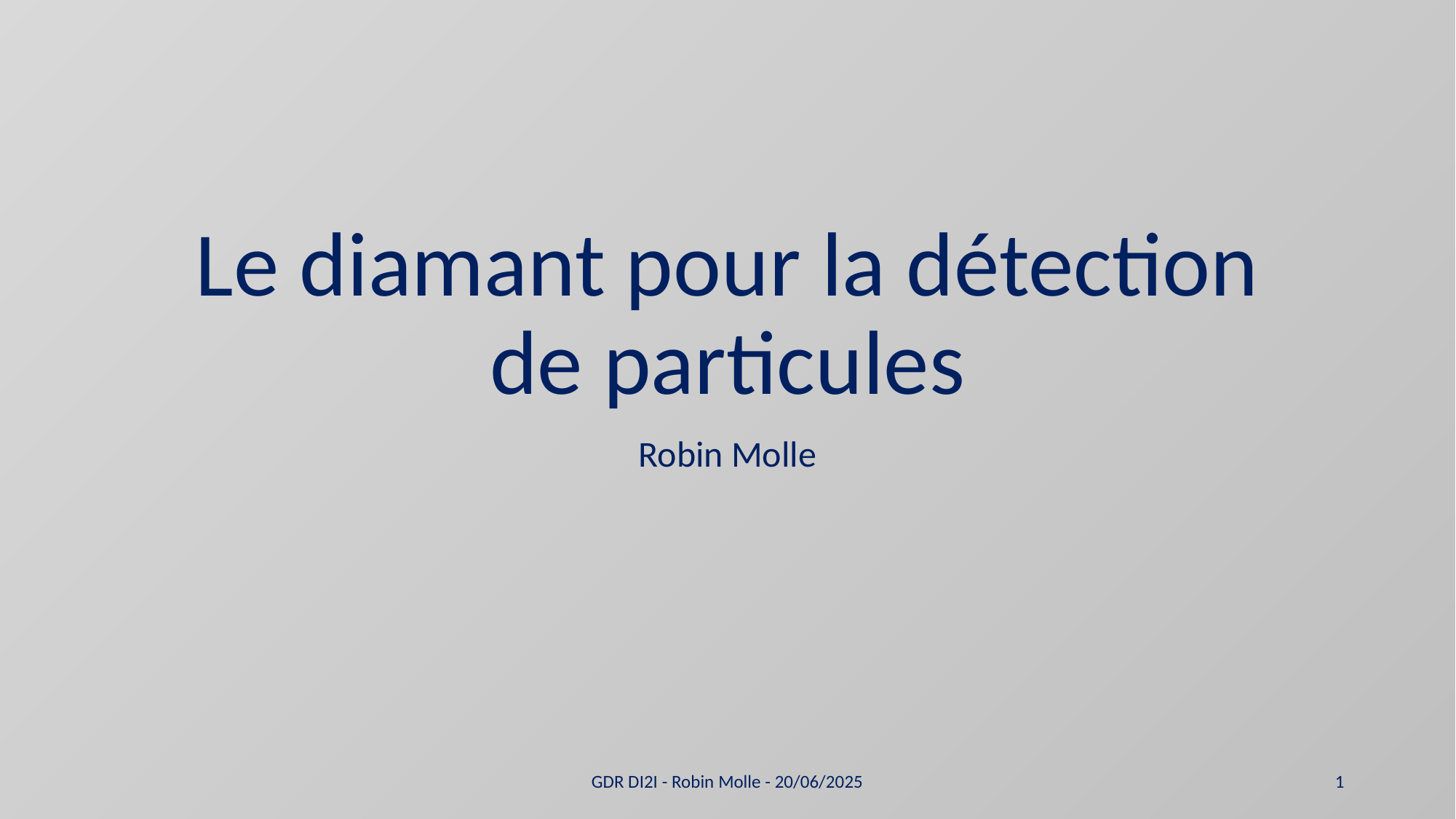

# Le diamant pour la détection de particules
Robin Molle
GDR DI2I - Robin Molle - 20/06/2025
1